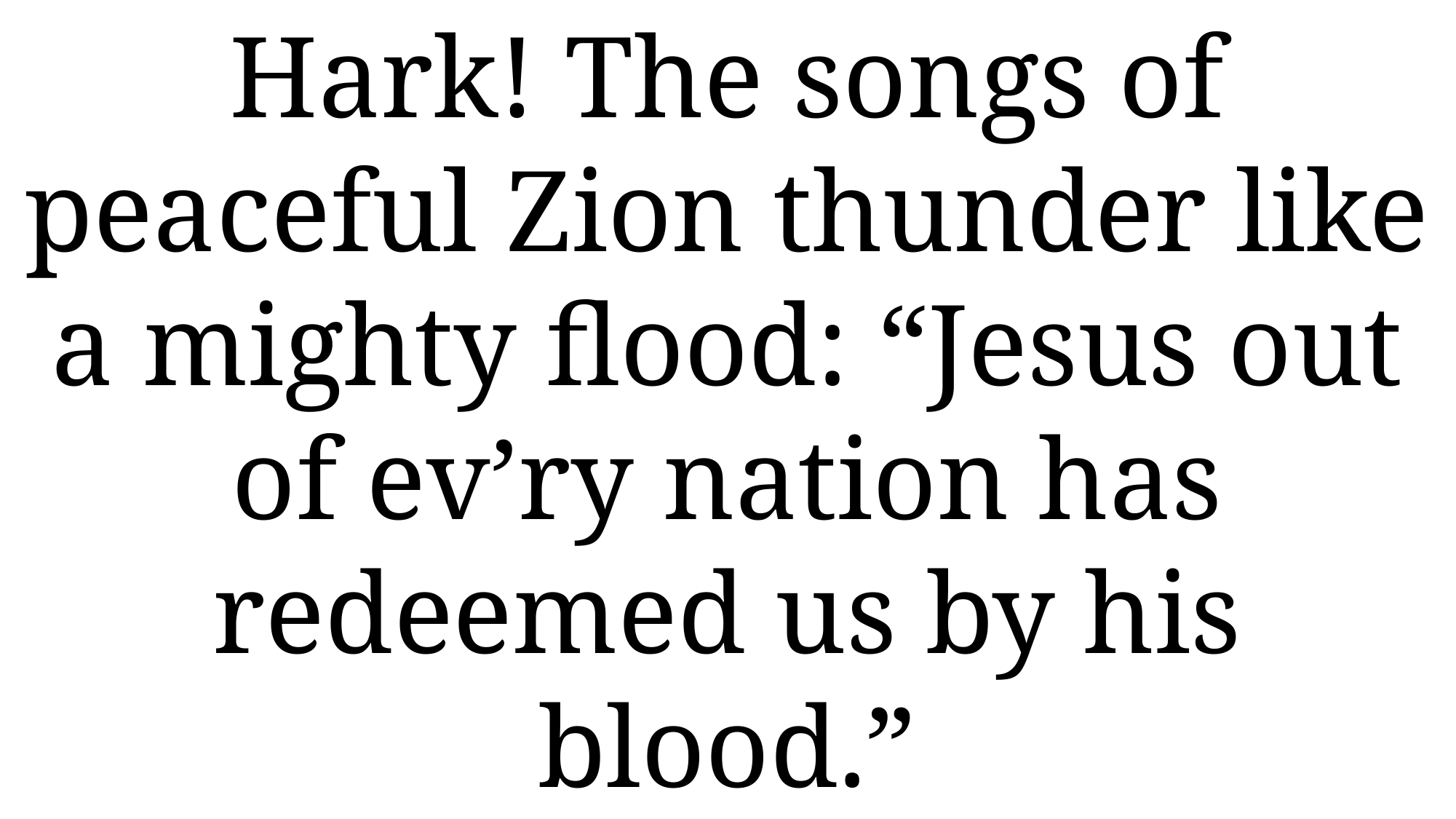

Hark! The songs of peaceful Zion thunder like a mighty flood: “Jesus out of ev’ry nation has redeemed us by his blood.”